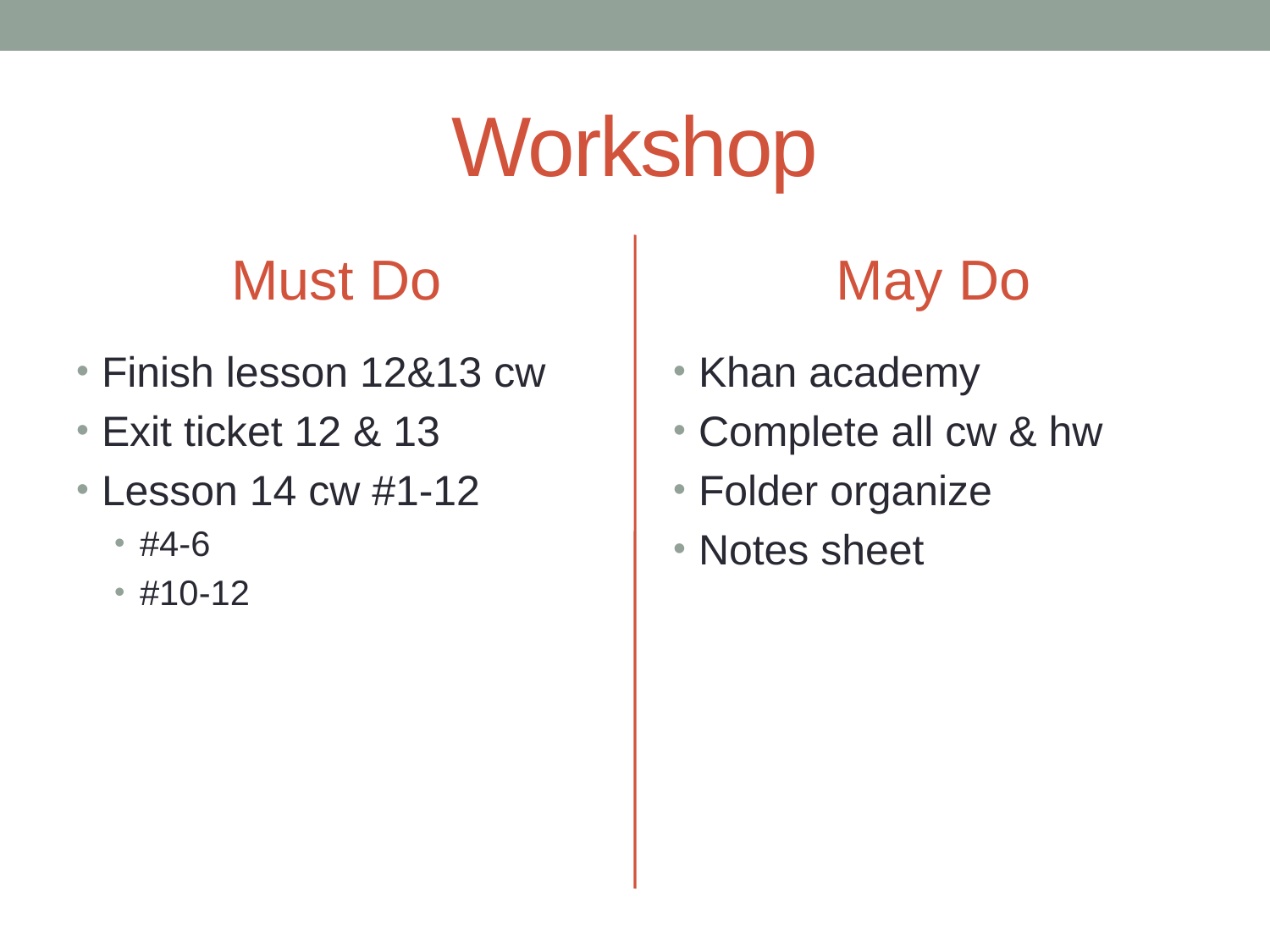

# Workshop
Must Do
May Do
Finish lesson 12&13 cw
Exit ticket 12 & 13
Lesson 14 cw #1-12
#4-6
#10-12
Khan academy
Complete all cw & hw
Folder organize
Notes sheet